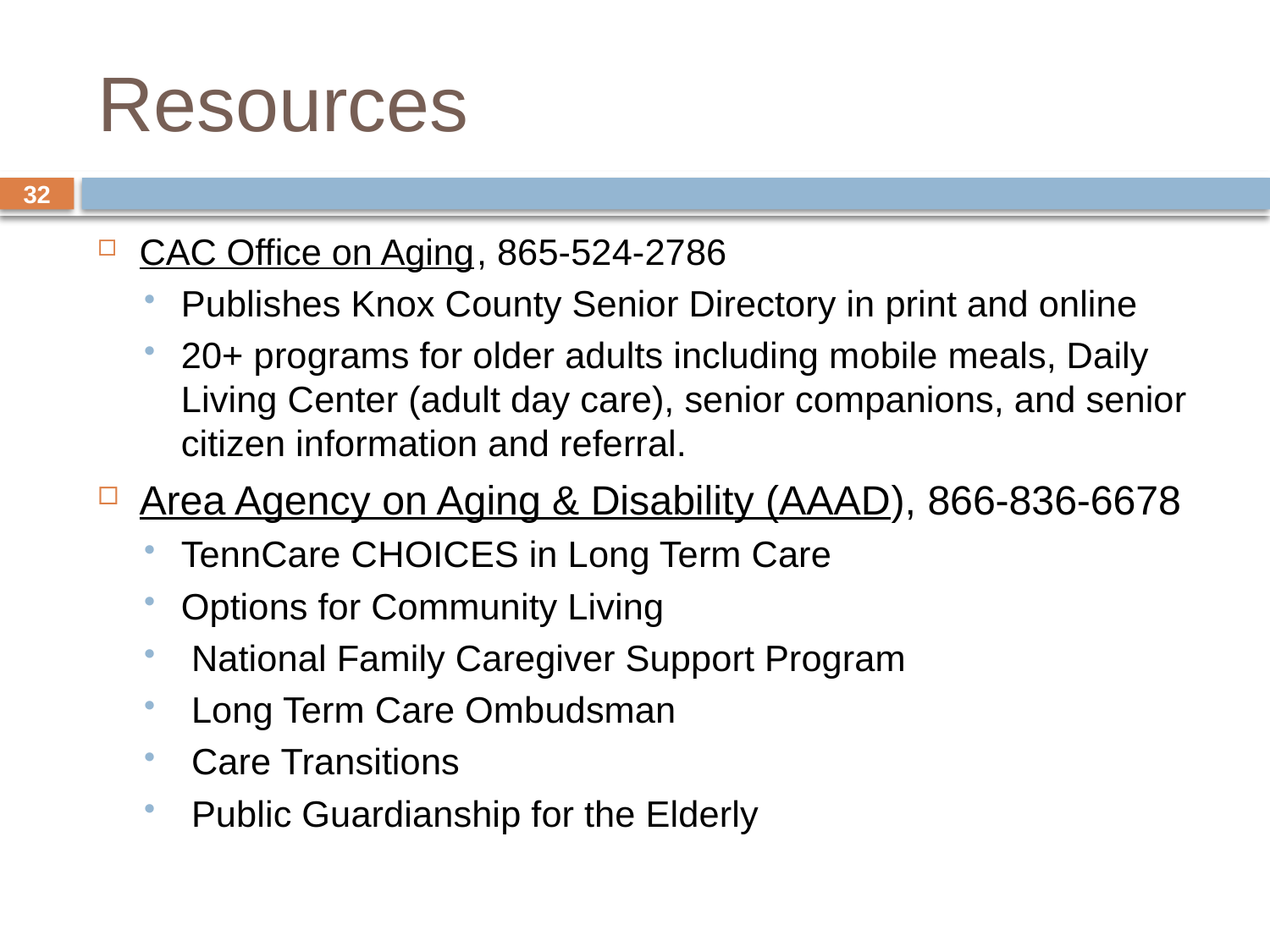

# Resources
32
CAC Office on Aging, 865-524-2786
Publishes Knox County Senior Directory in print and online
20+ programs for older adults including mobile meals, Daily Living Center (adult day care), senior companions, and senior citizen information and referral.
Area Agency on Aging & Disability (AAAD), 866-836-6678
TennCare CHOICES in Long Term Care
Options for Community Living
 National Family Caregiver Support Program
 Long Term Care Ombudsman
 Care Transitions
 Public Guardianship for the Elderly